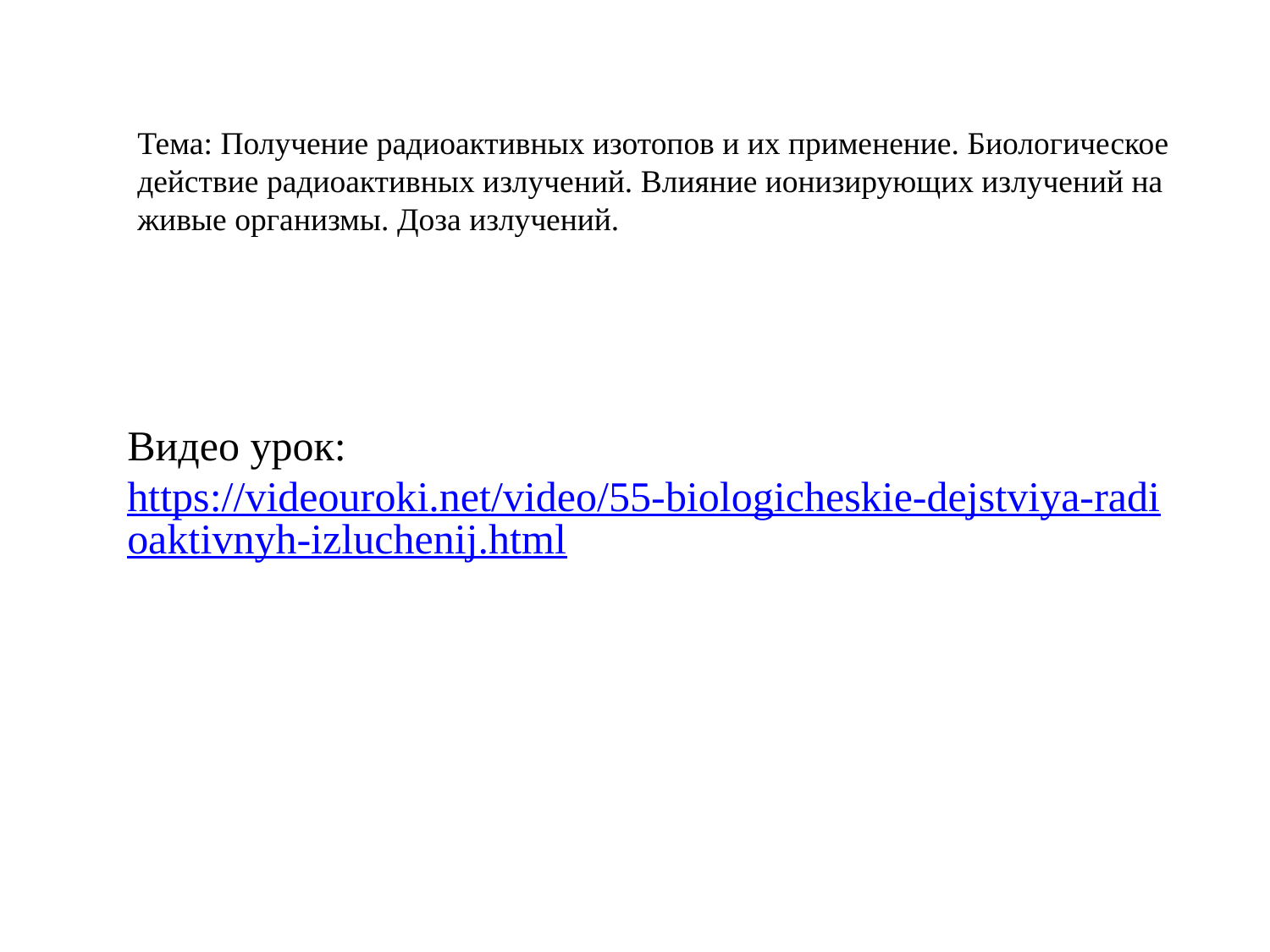

Тема: Получение радиоактивных изотопов и их применение. Биологическое действие радиоактивных излучений. Влияние ионизирующих излучений на живые организмы. Доза излучений.
Видео урок: https://videouroki.net/video/55-biologicheskie-dejstviya-radioaktivnyh-izluchenij.html